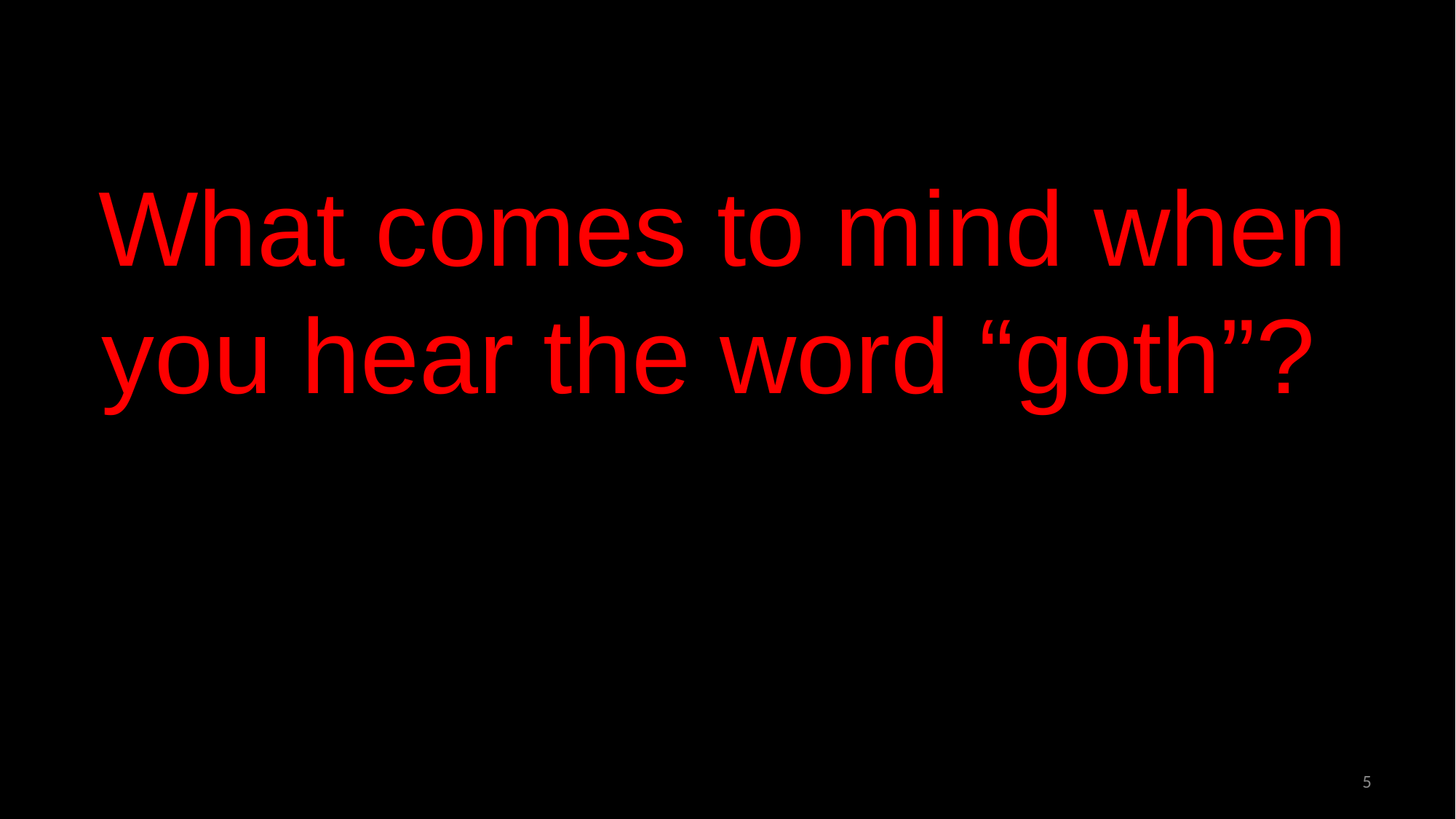

What comes to mind when you hear the word “goth”?
5